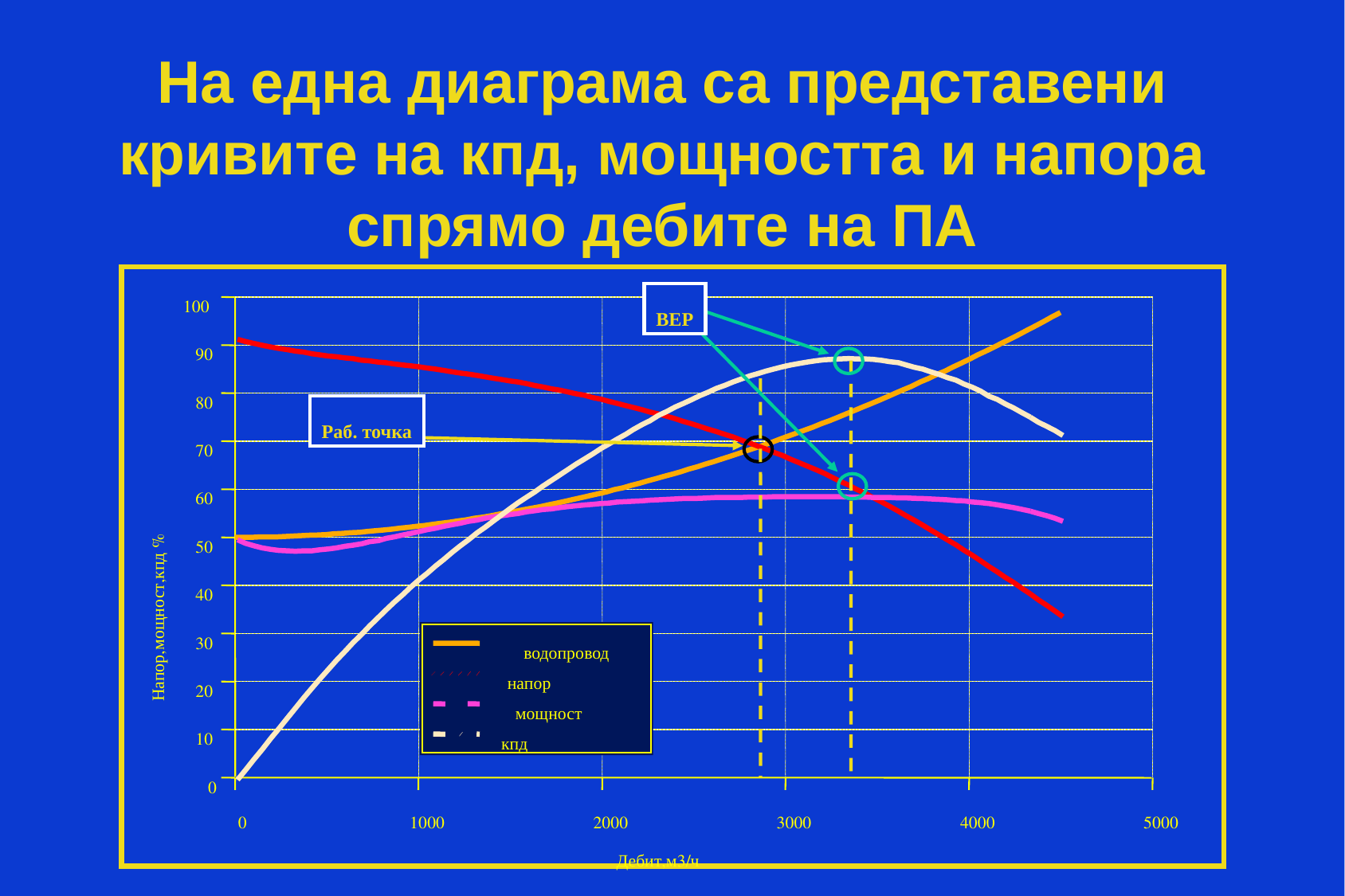

# На една диаграма са представени кривите на кпд, мощността и напора спрямо дебите на ПА

100

90

80

70

60

50

40

Напор,мощност,кпд %
30

20

10

0

BEP

0
1000
2000
3000
4000
5000
Дебит,м3/ч

Раб. точка

 водопровод

 напор

 мощност

 кпд